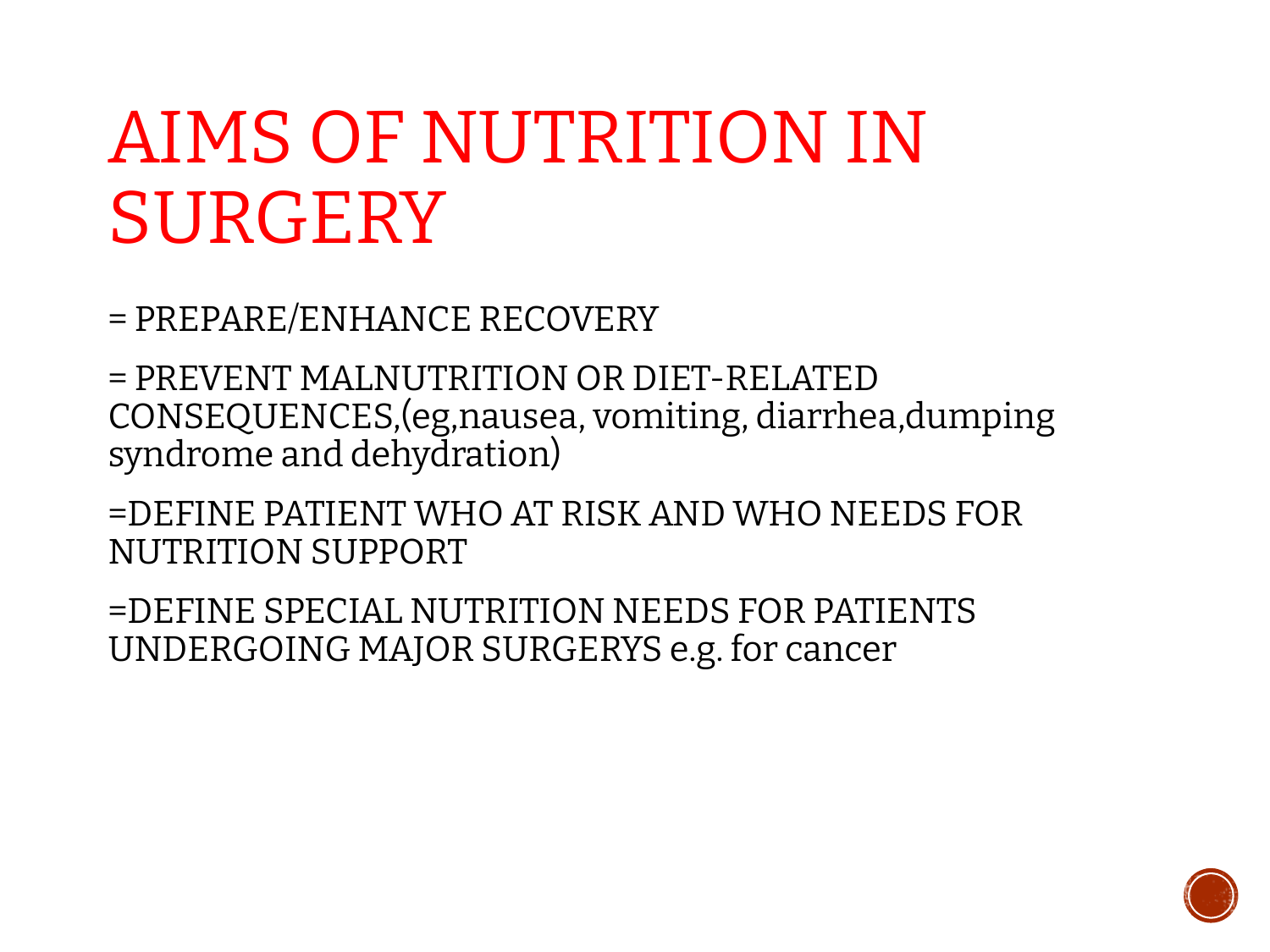

# Aims of Nutrition in surgery
= PREPARE/ENHANCE RECOVERY
= PREVENT MALNUTRITION OR DIET-RELATED CONSEQUENCES,(eg,nausea, vomiting, diarrhea,dumping syndrome and dehydration)
=DEFINE PATIENT WHO AT RISK AND WHO NEEDS FOR NUTRITION SUPPORT
=DEFINE SPECIAL NUTRITION NEEDS FOR PATIENTS UNDERGOING MAJOR SURGERYS e.g. for cancer